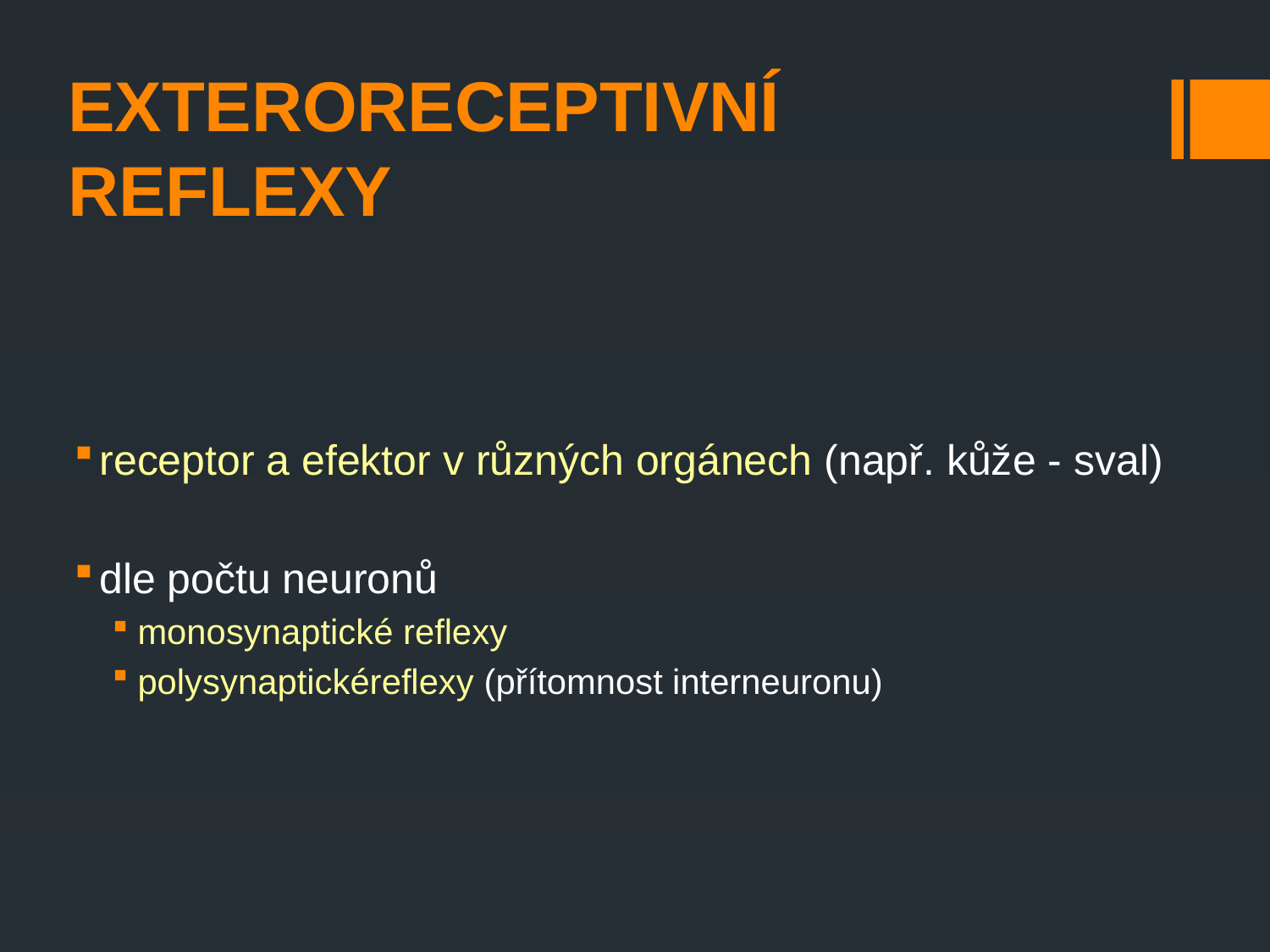

# exteroreceptivní reflexy

receptor a efektor v různých orgánech (např. kůže - sval)

dle počtu neuronů
monosynaptické reflexy
polysynaptickéreflexy (přítomnost interneuronu)